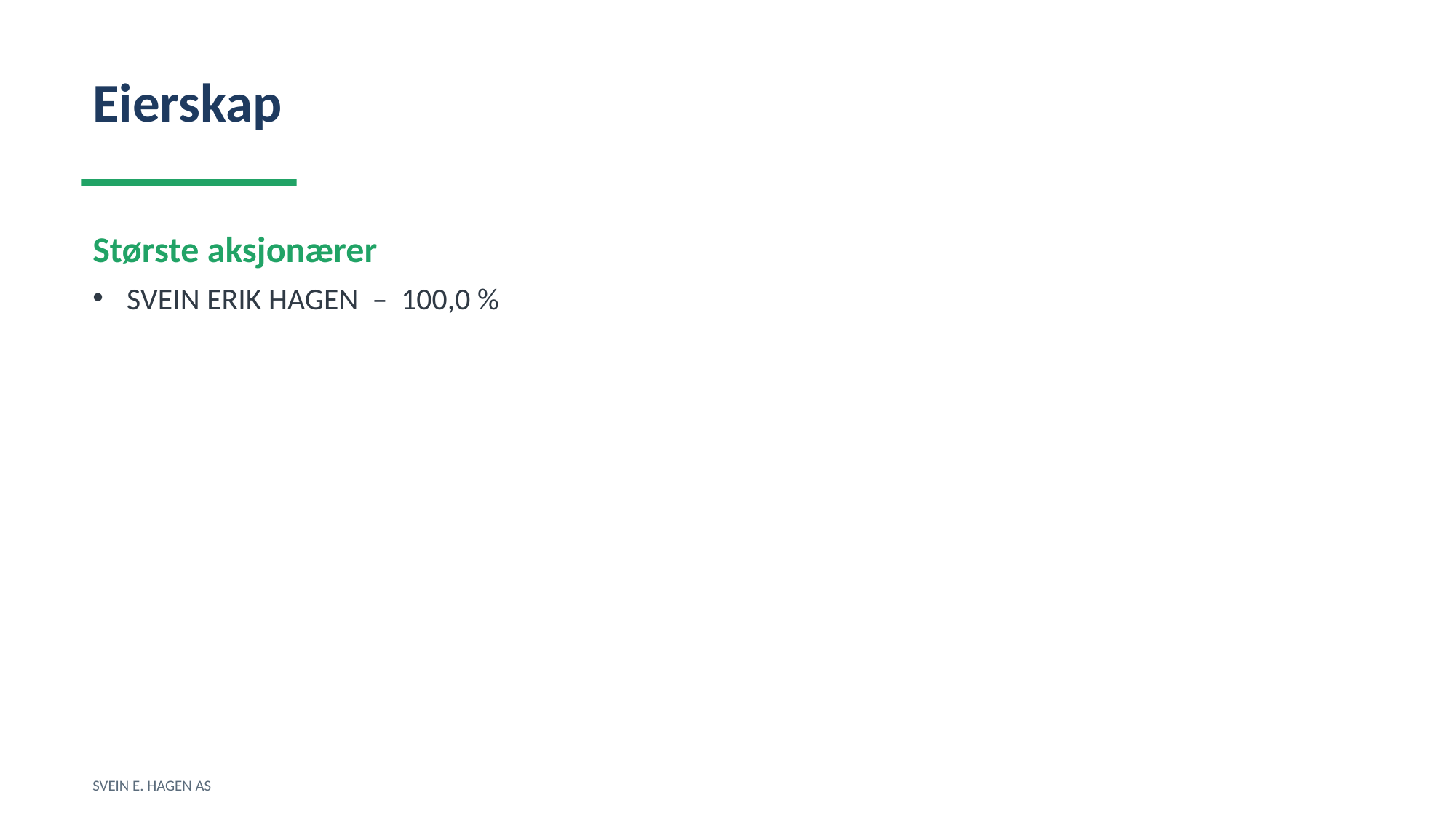

Eierskap

Største aksjonærer
SVEIN ERIK HAGEN  –  100,0 %
SVEIN E. HAGEN AS